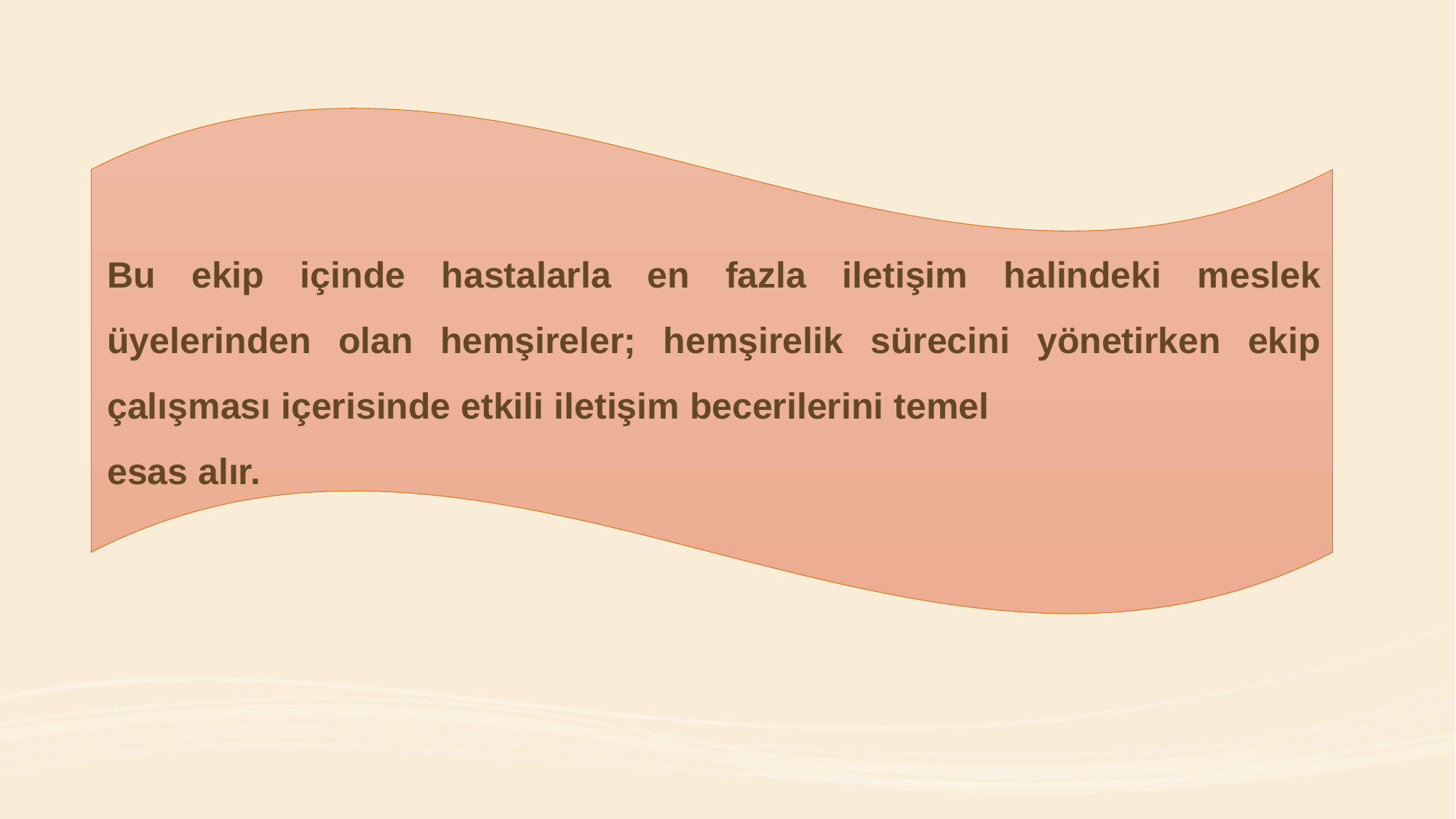

Bu ekip içinde hastalarla en fazla iletişim halindeki meslek üyelerinden olan hemşireler; hemşirelik sürecini yönetirken ekip çalışması içerisinde etkili iletişim becerilerini temel
esas alır.